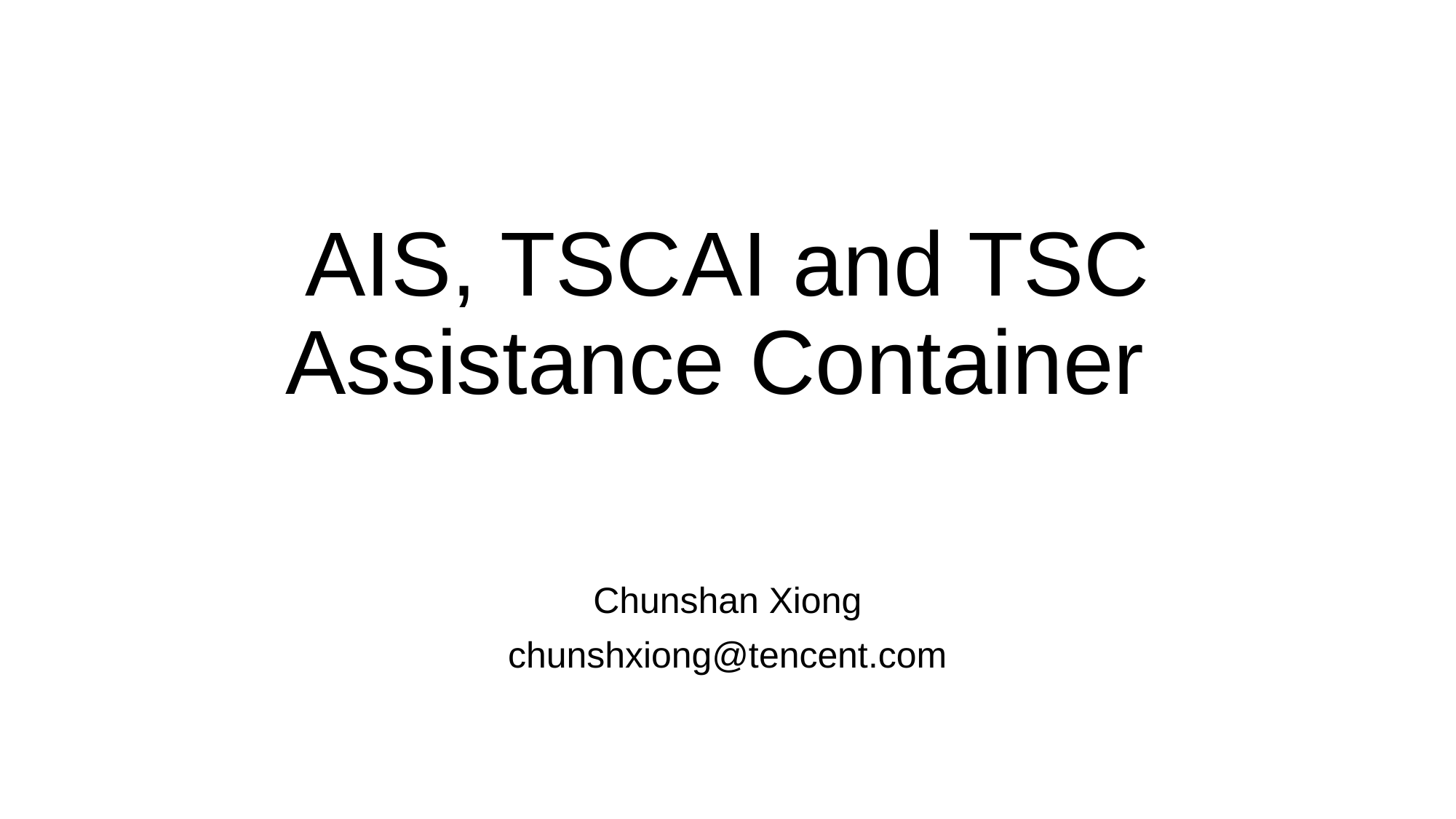

# AIS, TSCAI and TSC Assistance Container
Chunshan Xiong
chunshxiong@tencent.com